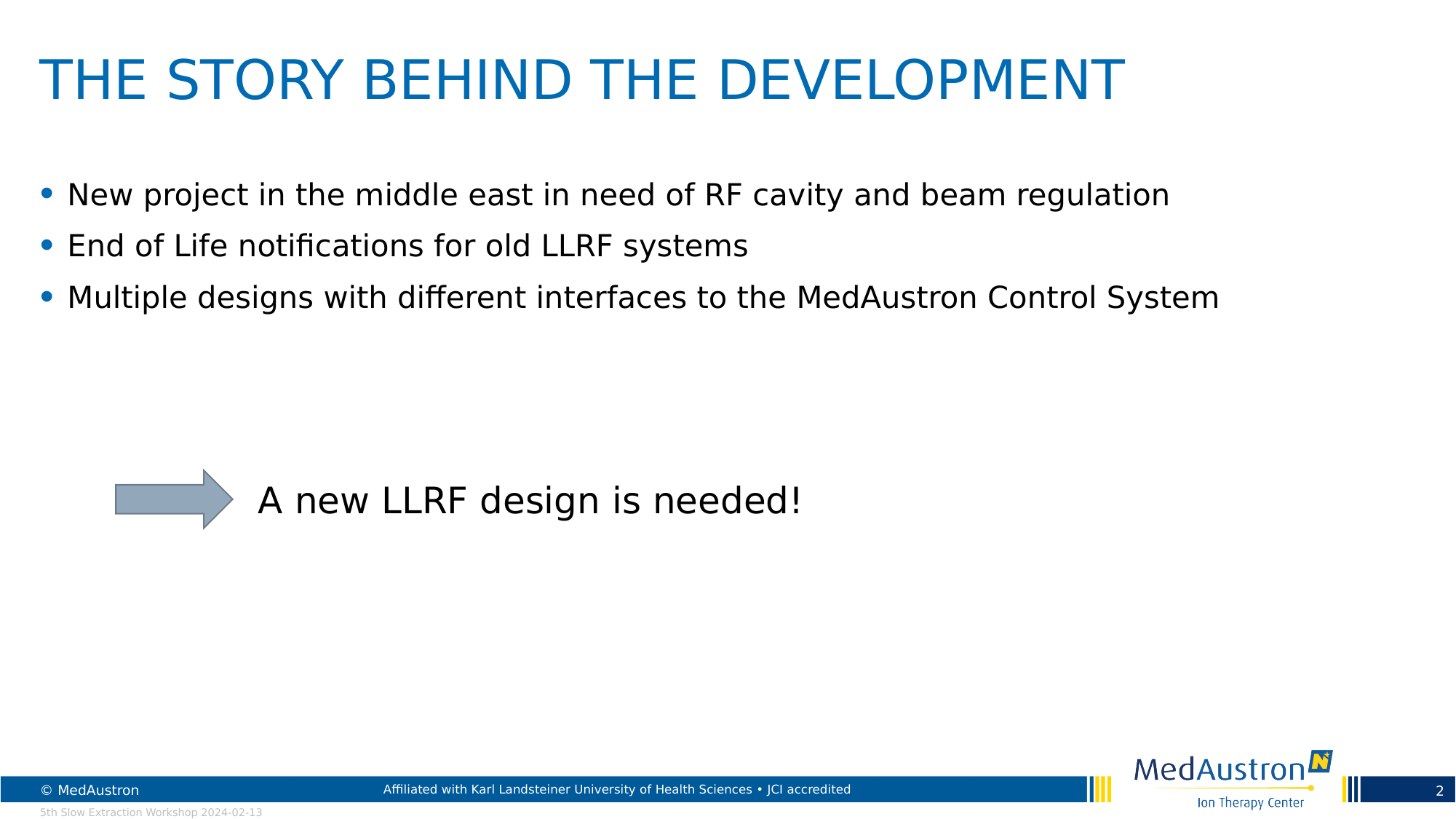

# The story Behind the DeveloPment
New project in the middle east in need of RF cavity and beam regulation
End of Life notifications for old LLRF systems
Multiple designs with different interfaces to the MedAustron Control System

	A new LLRF design is needed!

2
5th Slow Extraction Workshop 2024-02-13